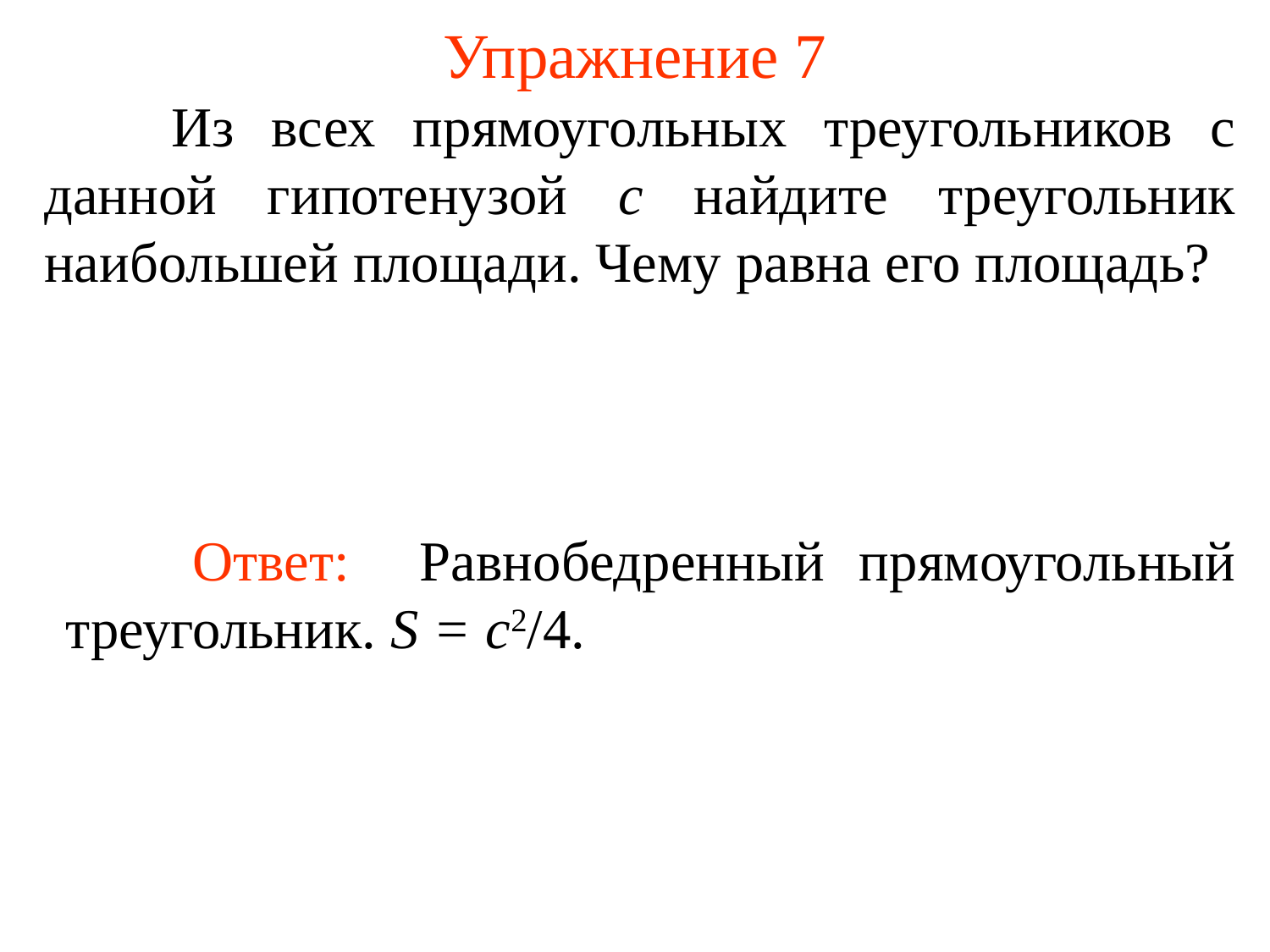

# Упражнение 7
	Из всех прямоугольных треугольников с данной гипотенузой c найдите треугольник наибольшей площади. Чему равна его площадь?
	Ответ:  Равнобедренный прямоугольный треугольник. S = c2/4.